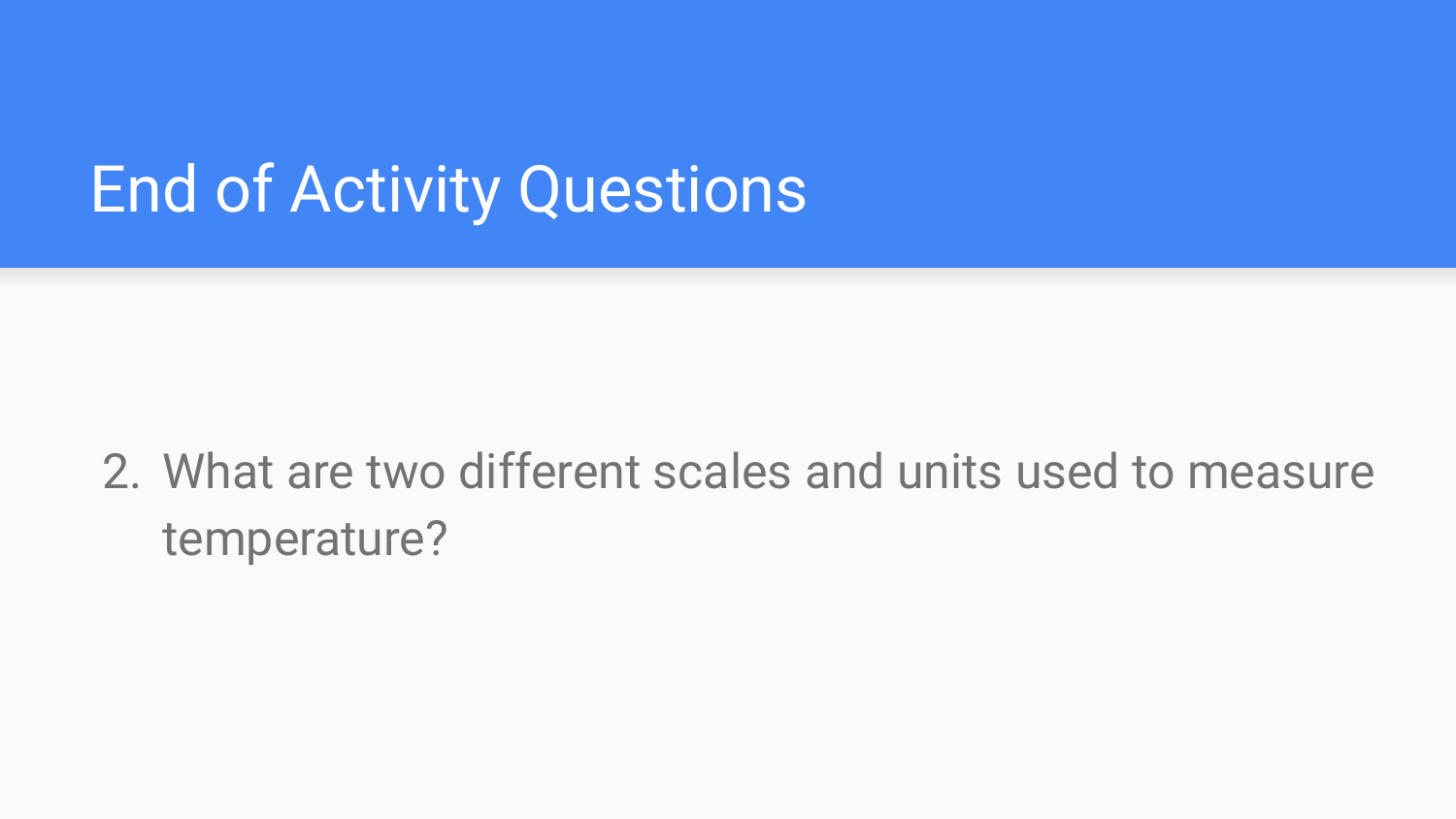

# End of Activity Questions
What are two different scales and units used to measure temperature?